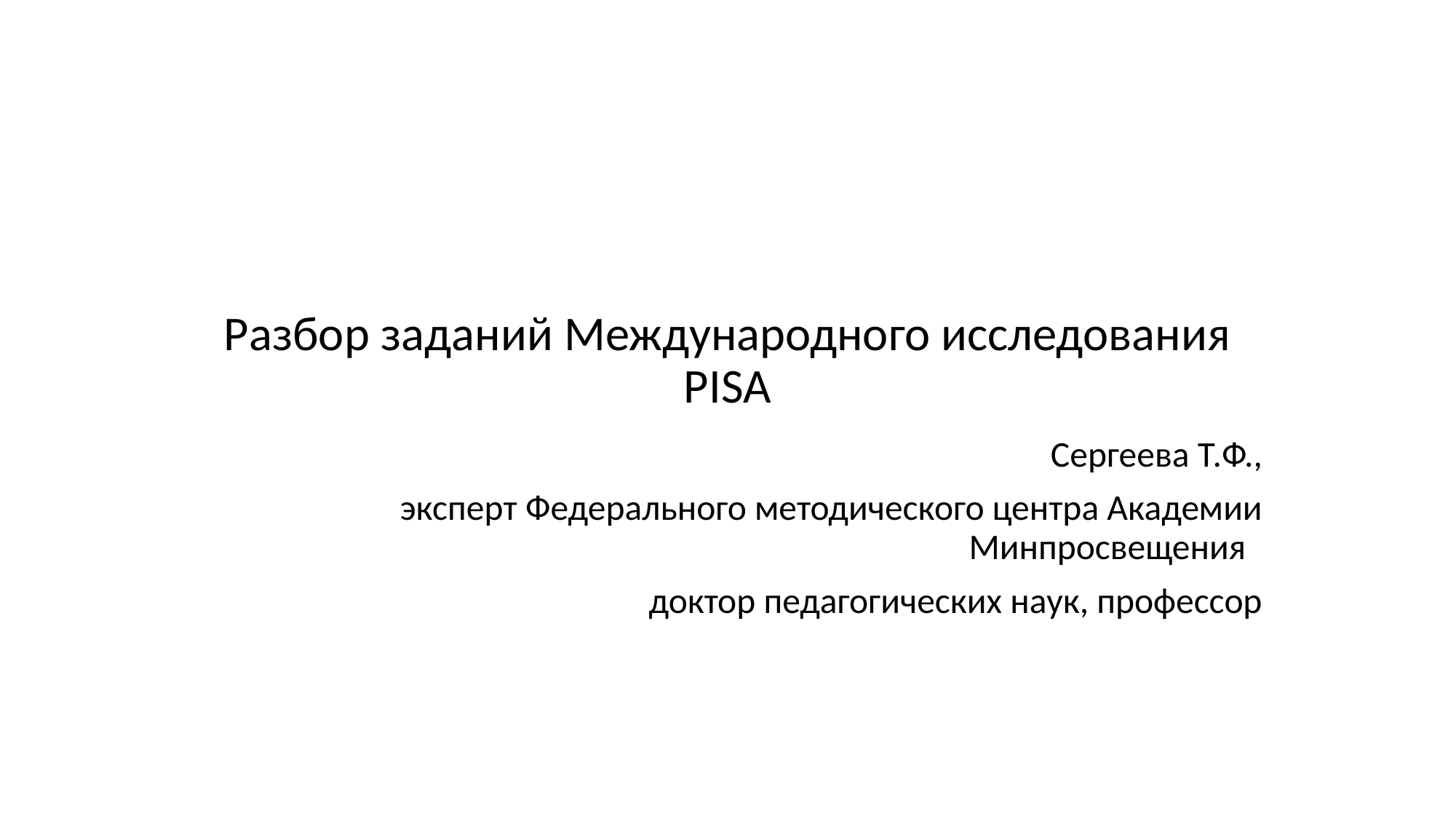

# Разбор заданий Международного исследования PISA
Сергеева Т.Ф.,
эксперт Федерального методического центра Академии Минпросвещения
доктор педагогических наук, профессор